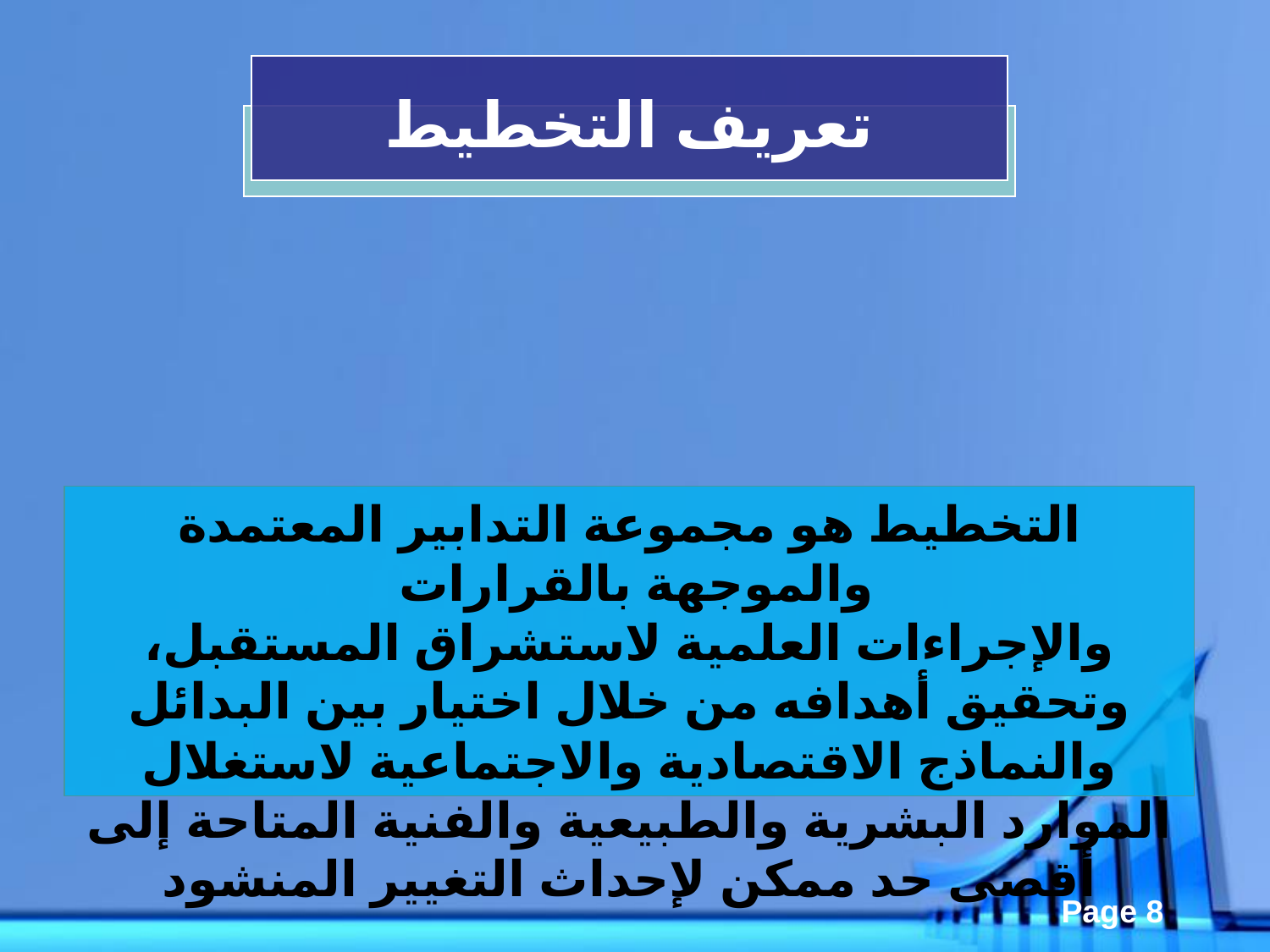

تعريف التخطيط
التخطيط هو مجموعة التدابير المعتمدة والموجهة بالقرارات
والإجراءات العلمية لاستشراق المستقبل، وتحقيق أهدافه من خلال اختيار بين البدائل والنماذج الاقتصادية والاجتماعية لاستغلال الموارد البشرية والطبيعية والفنية المتاحة إلى أقصى حد ممكن لإحداث التغيير المنشود